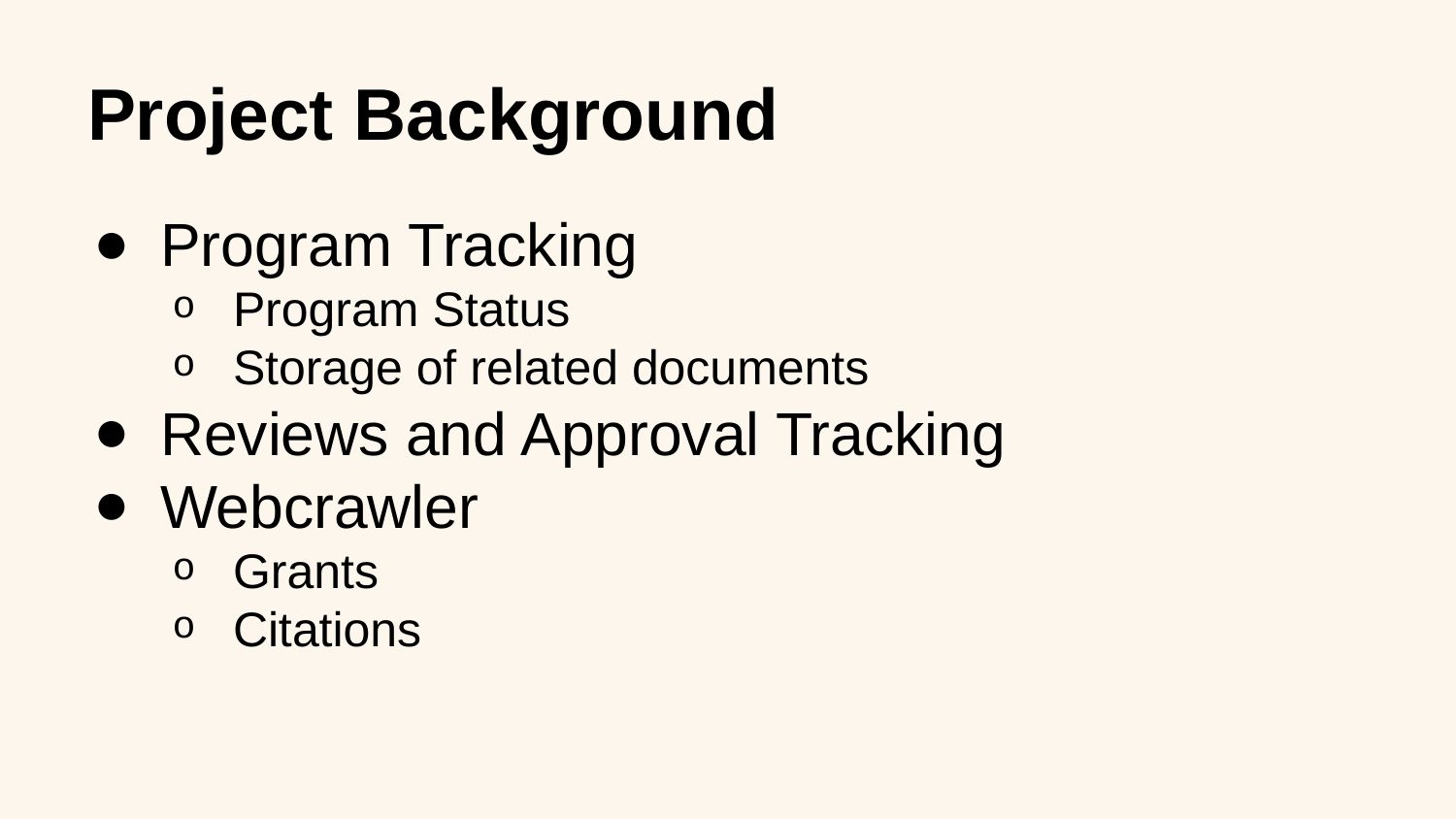

# Project Background
Program Tracking
Program Status
Storage of related documents
Reviews and Approval Tracking
Webcrawler
Grants
Citations